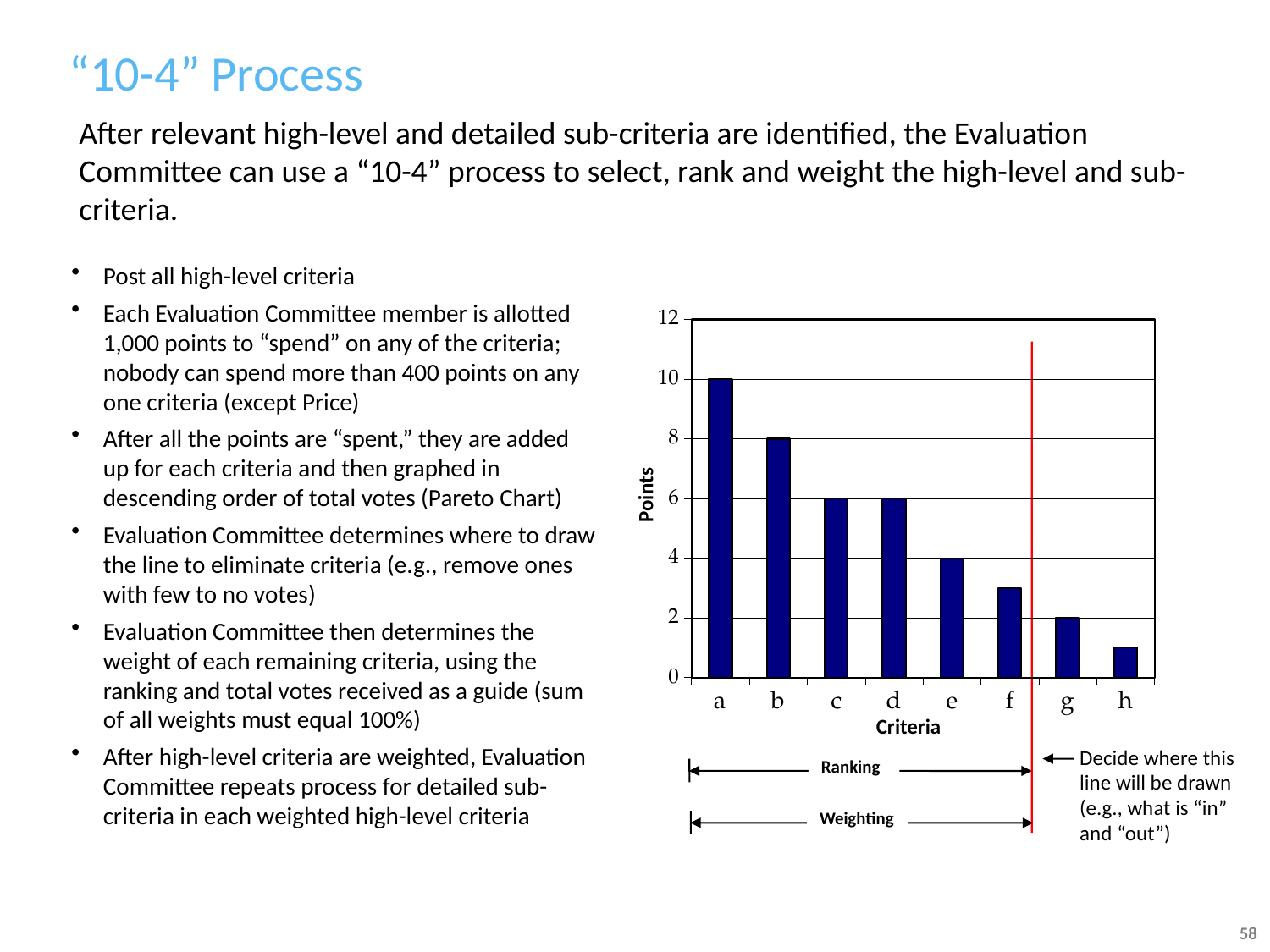

# “10-4” Process
After relevant high-level and detailed sub-criteria are identified, the Evaluation Committee can use a “10-4” process to select, rank and weight the high-level and sub-criteria.
Post all high-level criteria
Each Evaluation Committee member is allotted 1,000 points to “spend” on any of the criteria; nobody can spend more than 400 points on any one criteria (except Price)
After all the points are “spent,” they are added up for each criteria and then graphed in descending order of total votes (Pareto Chart)
Evaluation Committee determines where to draw the line to eliminate criteria (e.g., remove ones with few to no votes)
Evaluation Committee then determines the weight of each remaining criteria, using the ranking and total votes received as a guide (sum of all weights must equal 100%)
After high-level criteria are weighted, Evaluation Committee repeats process for detailed sub-criteria in each weighted high-level criteria

### Chart

| Category | Points |
|---|---|
| a | 10.0 |
| b | 8.0 |
| c | 6.0 |
| d | 6.0 |
| e | 4.0 |
| f | 3.0 |
| g | 2.0 |
| h | 1.0 |
Points
Criteria
Decide where this line will be drawn (e.g., what is “in” and “out”)
Ranking

Weighting

58